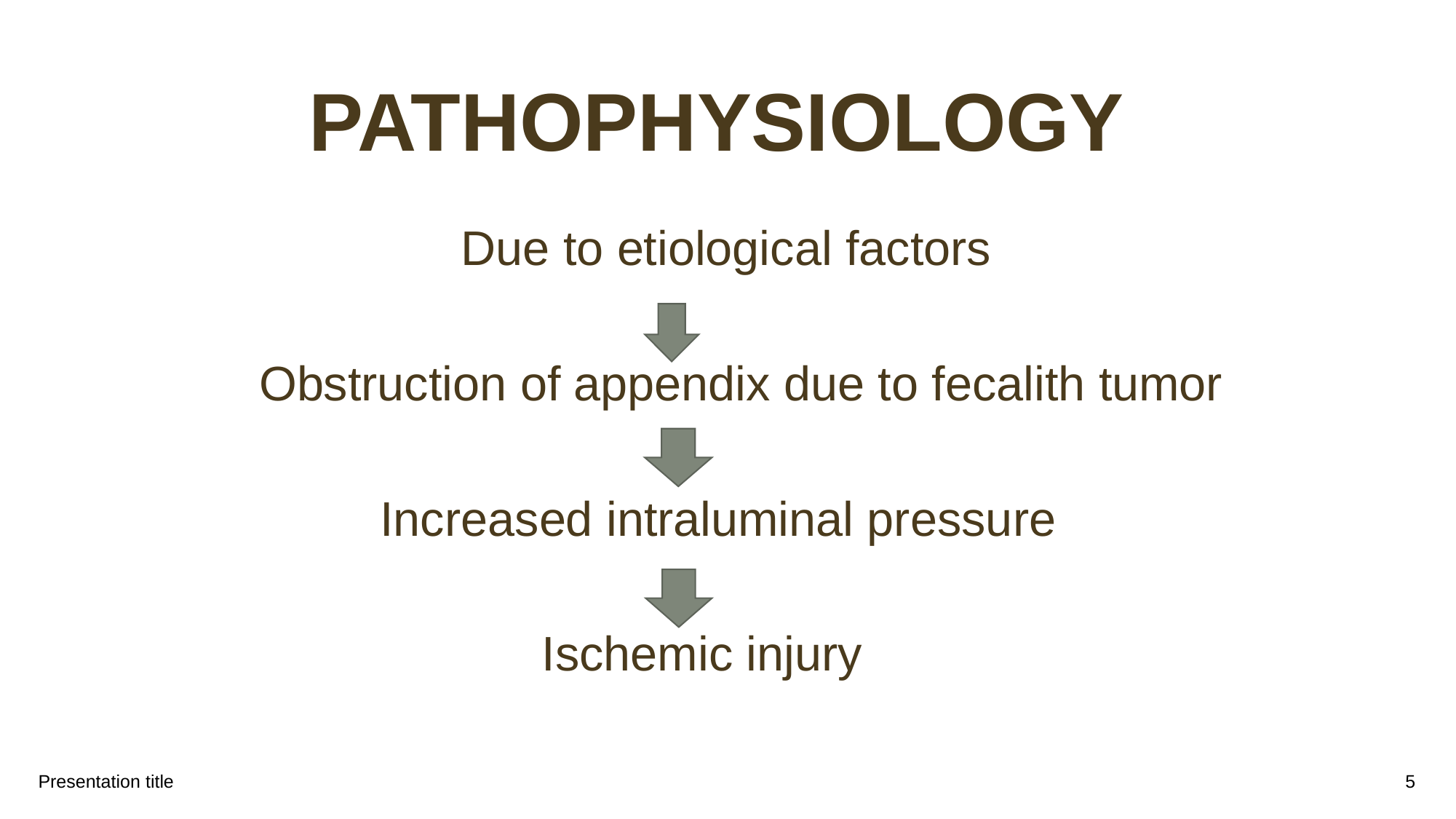

# PATHOPHYSIOLOGY
                          Due to etiological factors

           Obstruction of appendix due to fecalith tumor

                    Increased intraluminal pressure

                                Ischemic injury

Presentation title
5